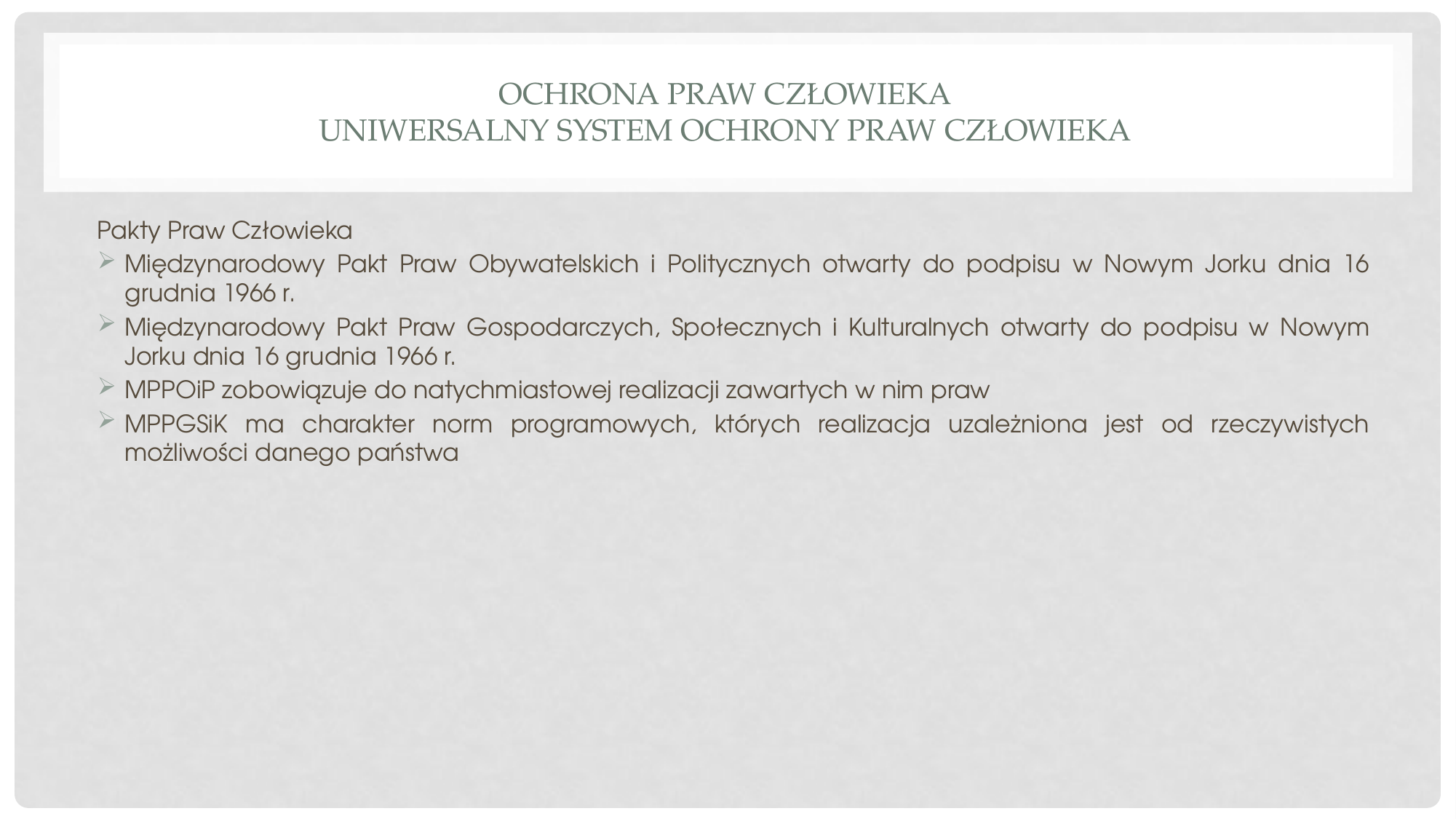

# Ochrona praw człowieka uniwersalny system ochrony praw człowieka
Pakty Praw Człowieka
Międzynarodowy Pakt Praw Obywatelskich i Politycznych otwarty do podpisu w Nowym Jorku dnia 16 grudnia 1966 r.
Międzynarodowy Pakt Praw Gospodarczych, Społecznych i Kulturalnych otwarty do podpisu w Nowym Jorku dnia 16 grudnia 1966 r.
MPPOiP zobowiązuje do natychmiastowej realizacji zawartych w nim praw
MPPGSiK ma charakter norm programowych, których realizacja uzależniona jest od rzeczywistych możliwości danego państwa